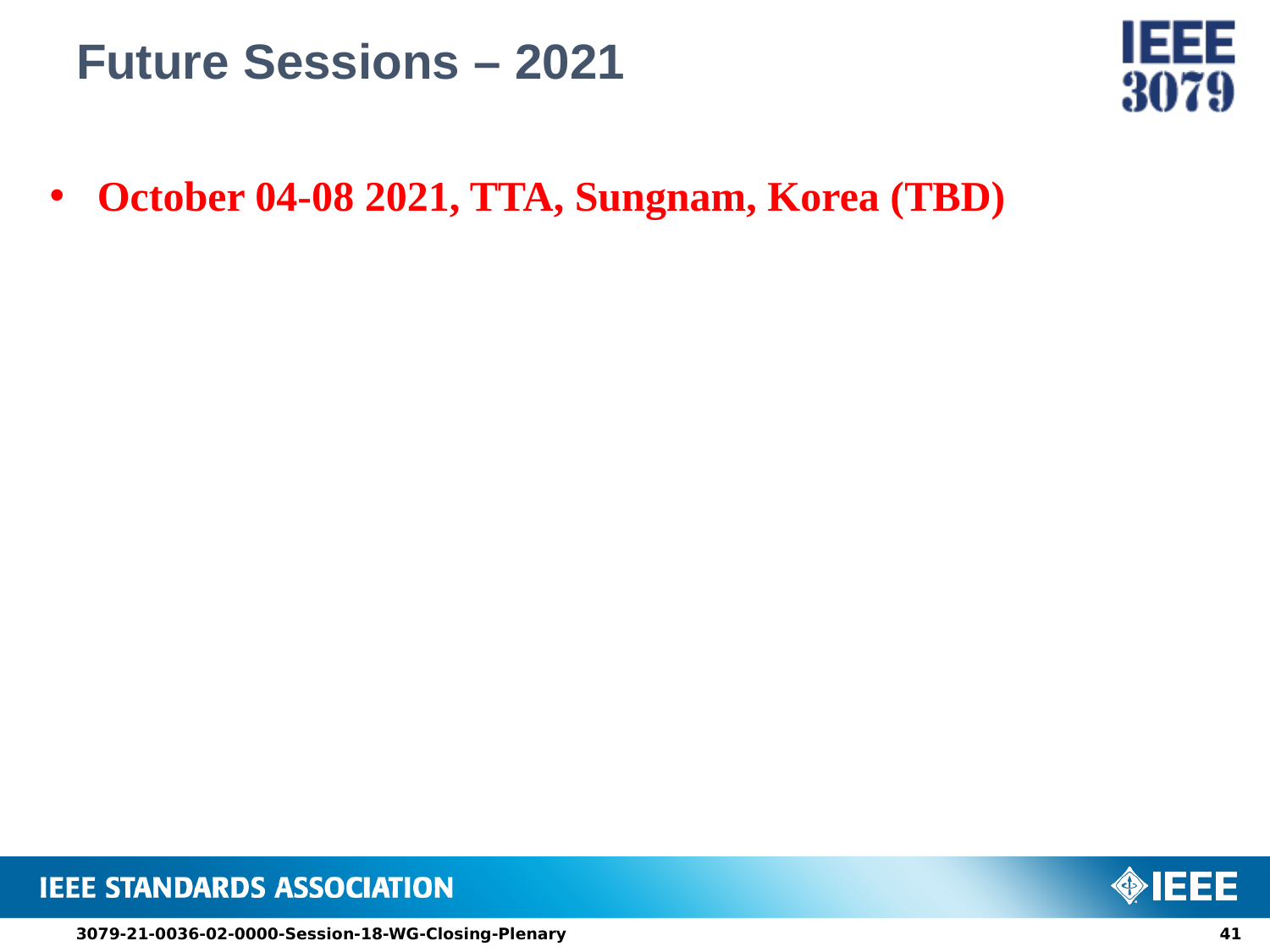

# Future Sessions – 2021
October 04-08 2021, TTA, Sungnam, Korea (TBD)
3079-21-0036-02-0000-Session-18-WG-Closing-Plenary
41